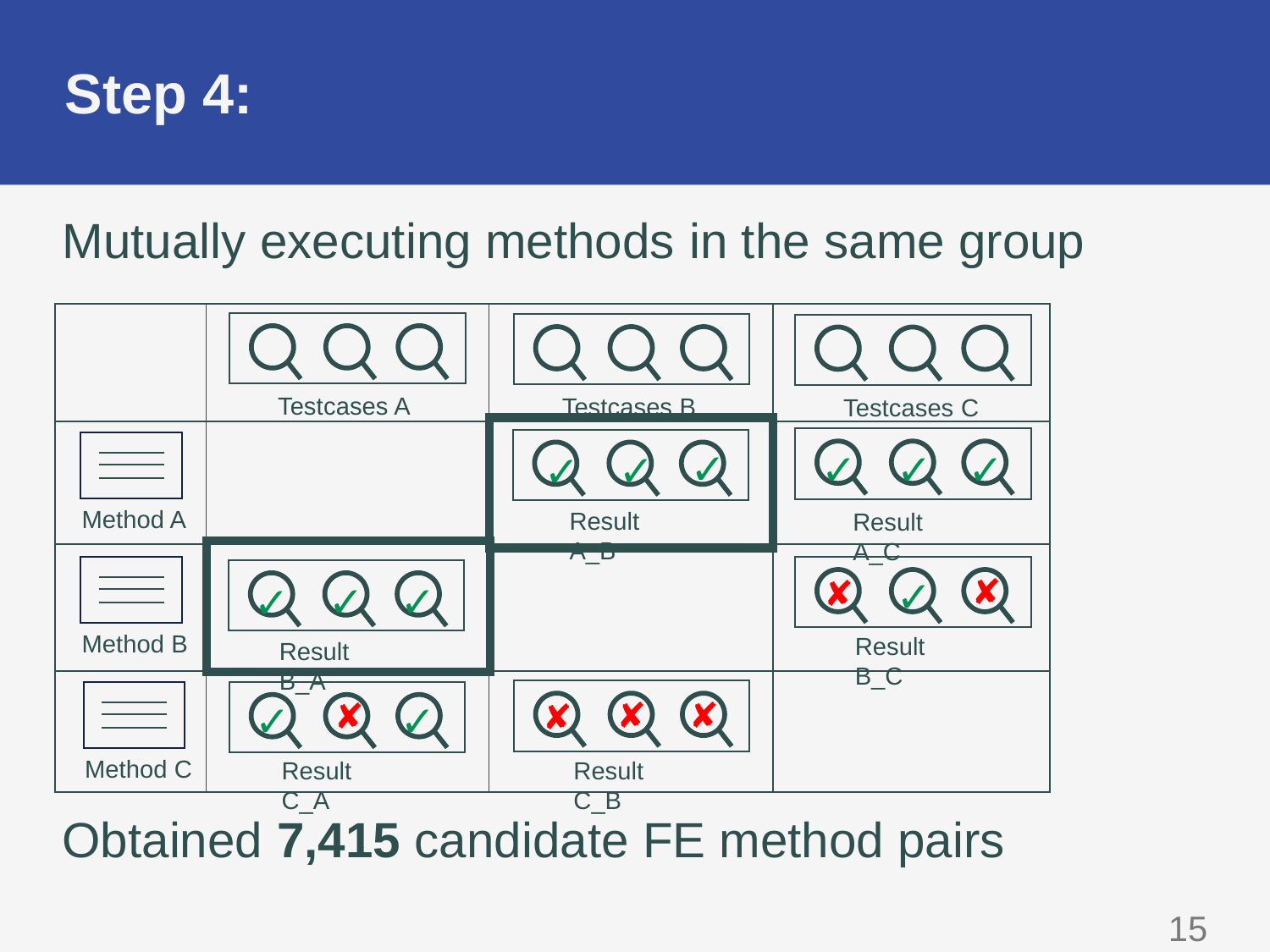

# Step 4:
Mutually executing methods in the same group

Obtained 7,415 candidate FE method pairs
|  |  |  |  |
| --- | --- | --- | --- |
|  |  |  |  |
|  |  |  |  |
|  |  |  |  |

Method A

Method B

Method C
Testcases A
Testcases B
Testcases C

✓
✓
✓
✓
✓
✓
Result A_B
Result A_C

✘
✓
✘
✓
✓
✓
Result B_C
Result B_A
✘
✘
✘
✘
✓
✓
Result C_B
Result C_A
15